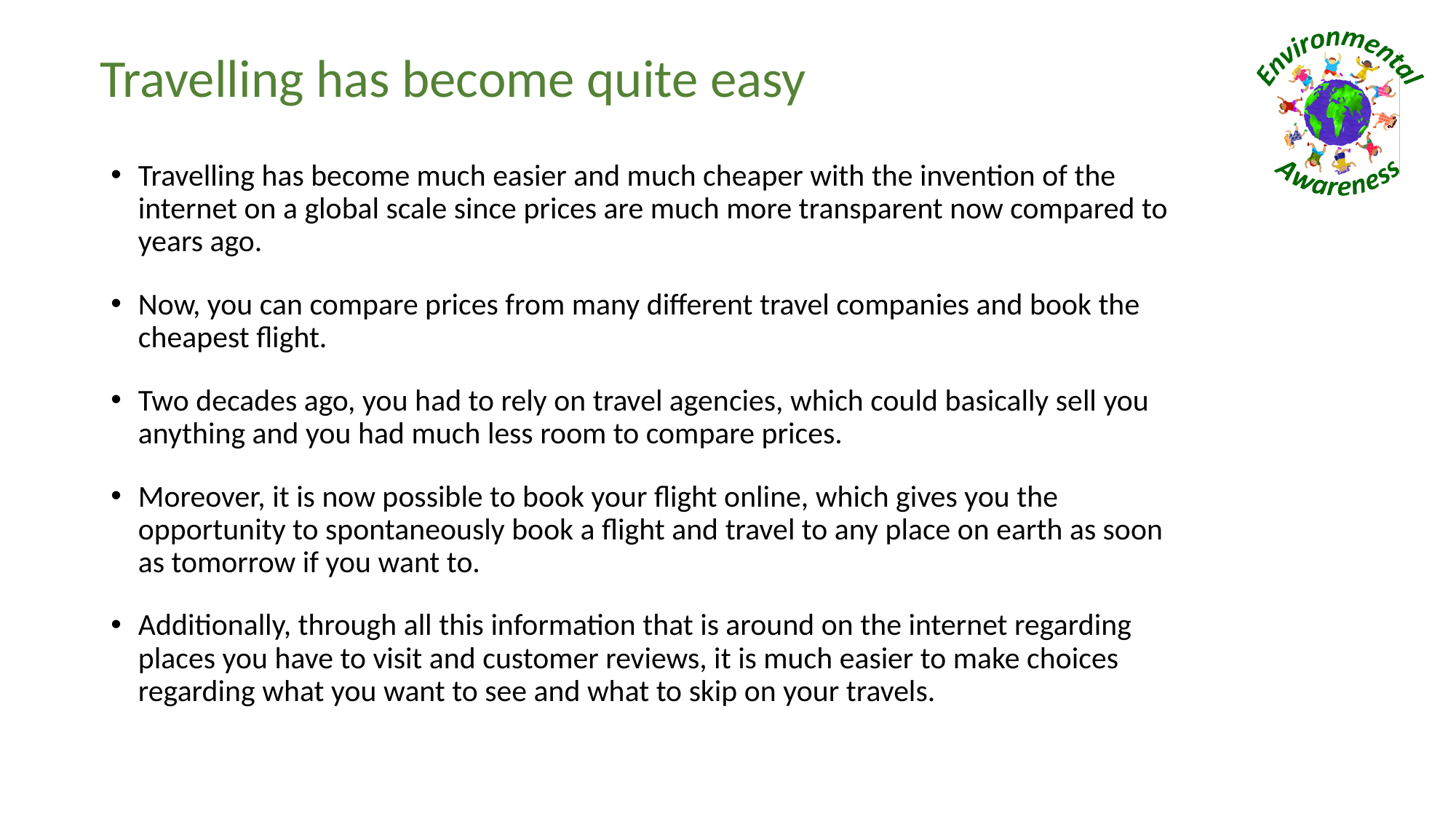

# Travelling has become quite easy
Travelling has become much easier and much cheaper with the invention of the internet on a global scale since prices are much more transparent now compared to years ago.
Now, you can compare prices from many different travel companies and book the cheapest flight.
Two decades ago, you had to rely on travel agencies, which could basically sell you anything and you had much less room to compare prices.
Moreover, it is now possible to book your flight online, which gives you the opportunity to spontaneously book a flight and travel to any place on earth as soon as tomorrow if you want to.
Additionally, through all this information that is around on the internet regarding places you have to visit and customer reviews, it is much easier to make choices regarding what you want to see and what to skip on your travels.